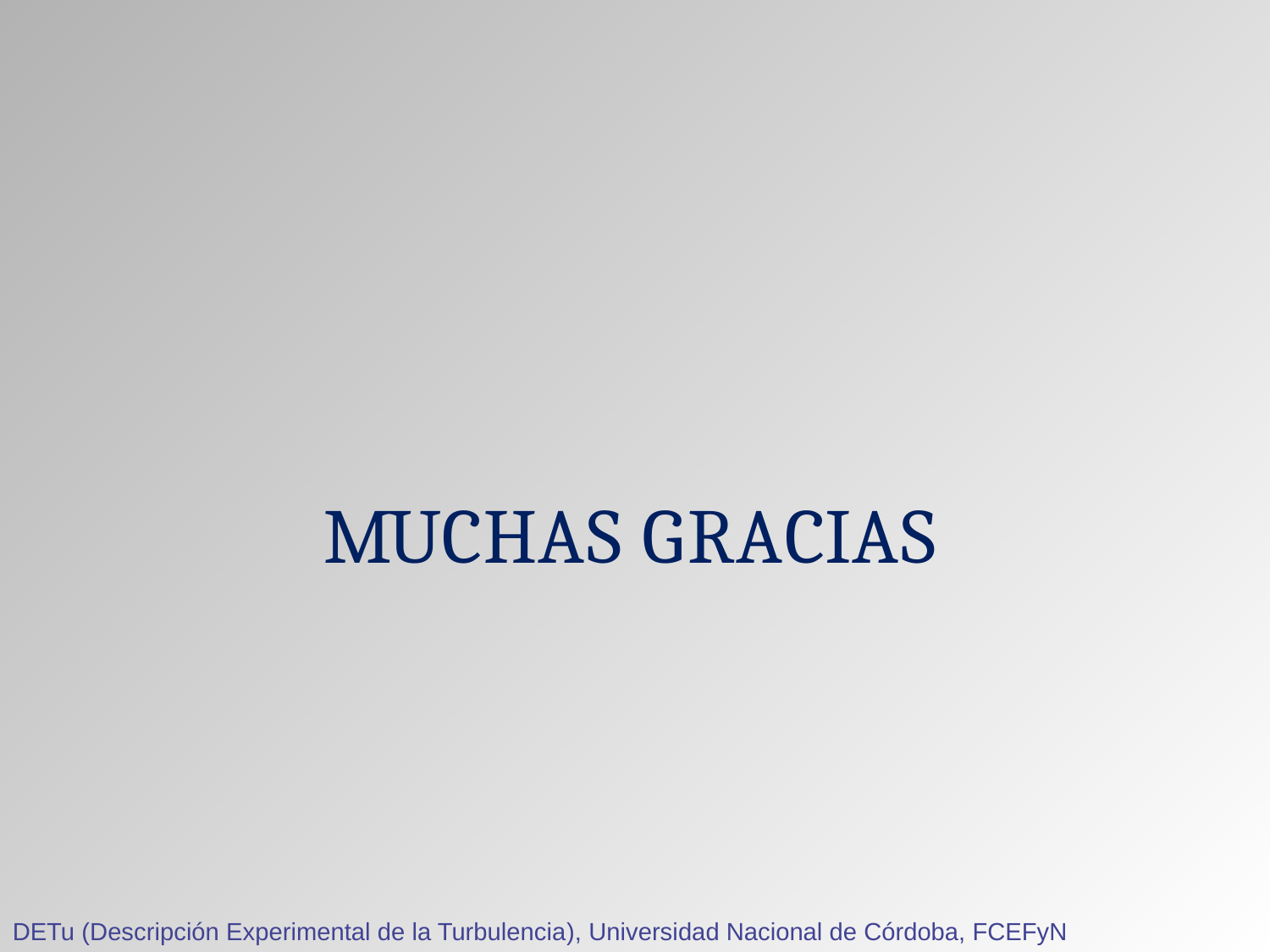

MUCHAS GRACIAS
DETu (Descripción Experimental de la Turbulencia), Universidad Nacional de Córdoba, FCEFyN